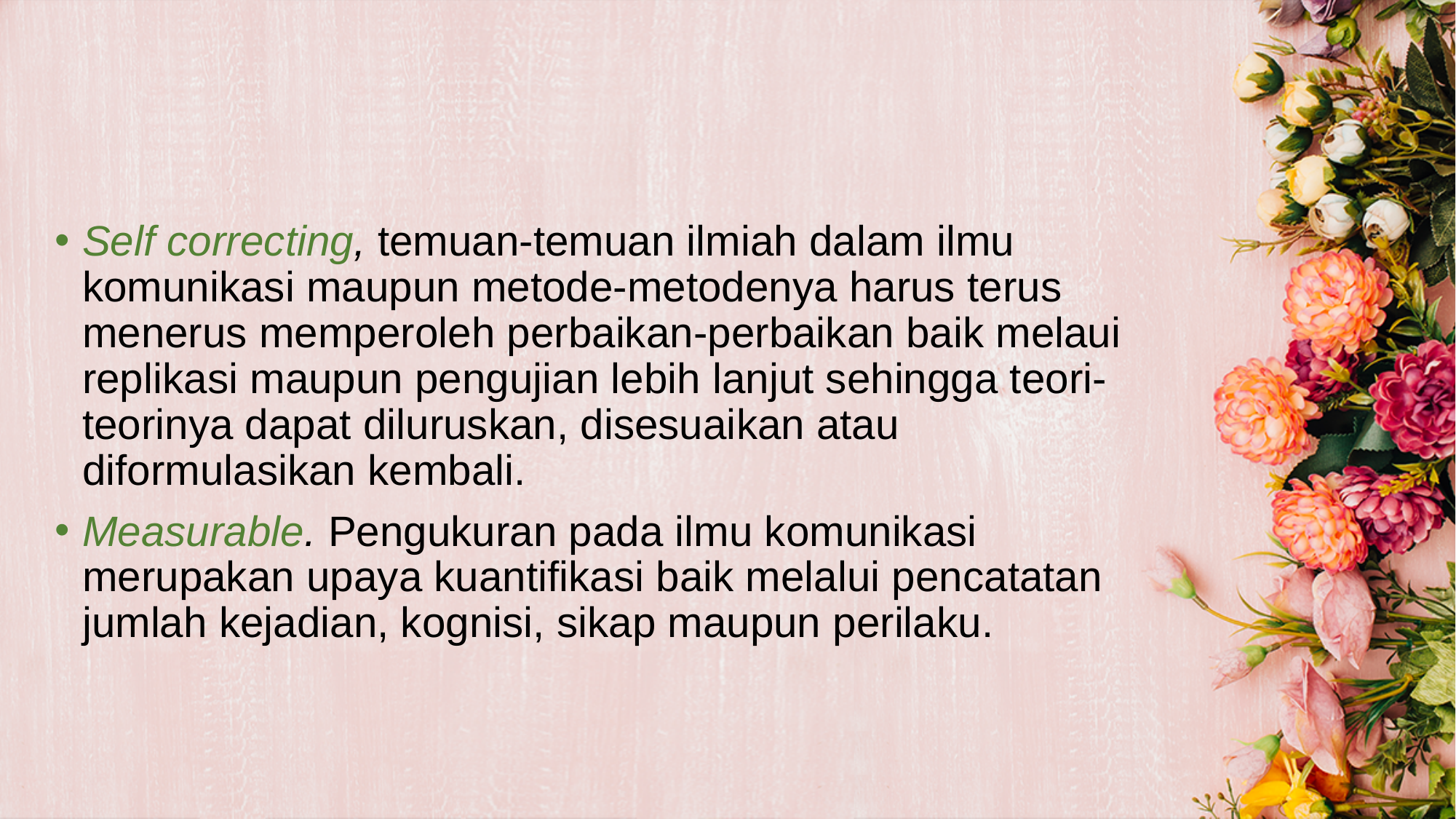

#
Self correcting, temuan-temuan ilmiah dalam ilmu komunikasi maupun metode-metodenya harus terus menerus memperoleh perbaikan-perbaikan baik melaui replikasi maupun pengujian lebih lanjut sehingga teori-teorinya dapat diluruskan, disesuaikan atau diformulasikan kembali.
Measurable. Pengukuran pada ilmu komunikasi merupakan upaya kuantifikasi baik melalui pencatatan jumlah kejadian, kognisi, sikap maupun perilaku.